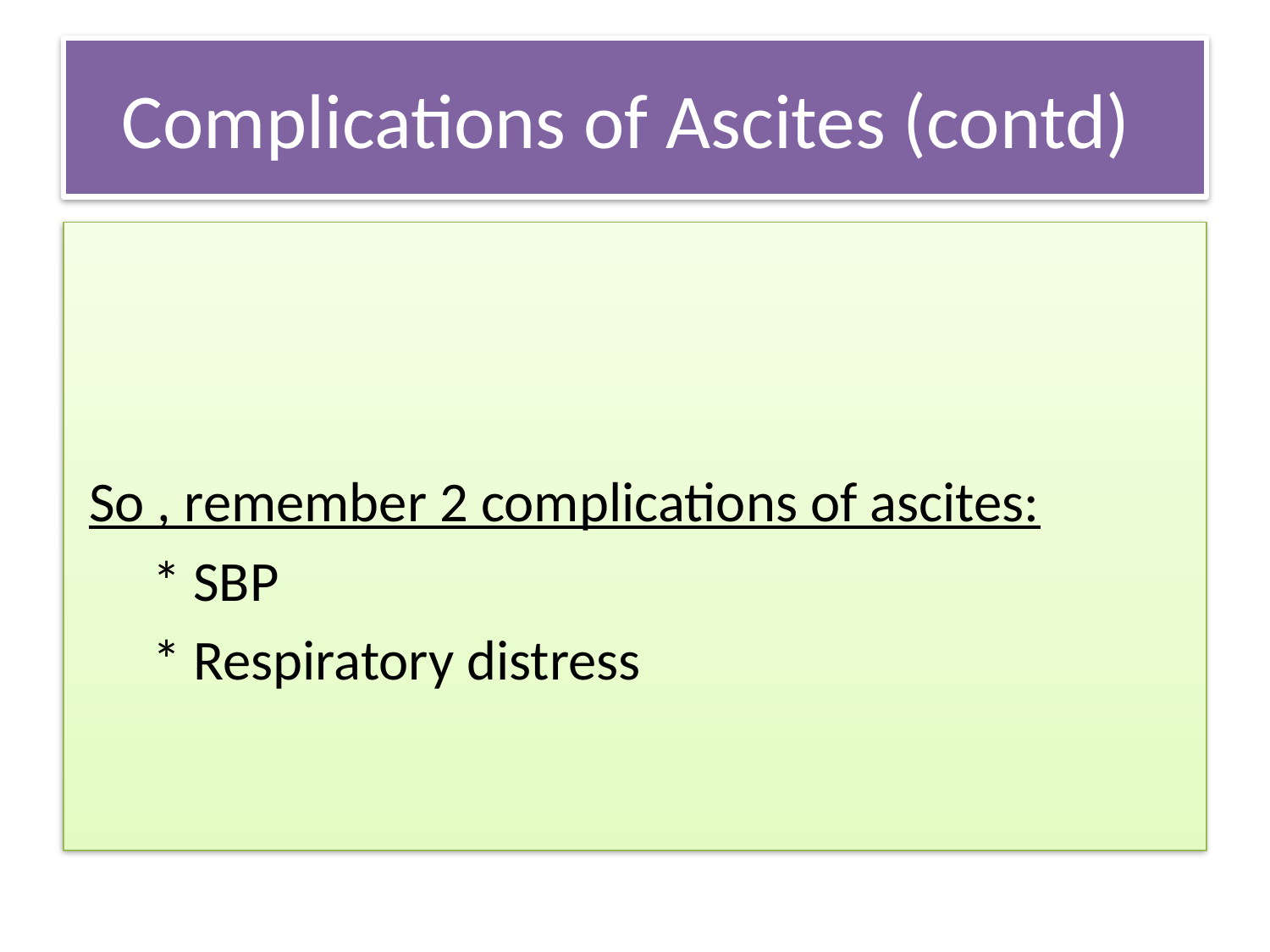

# Complications of Ascites (contd)

 So , remember 2 complications of ascites:
      * SBP
      * Respiratory distress